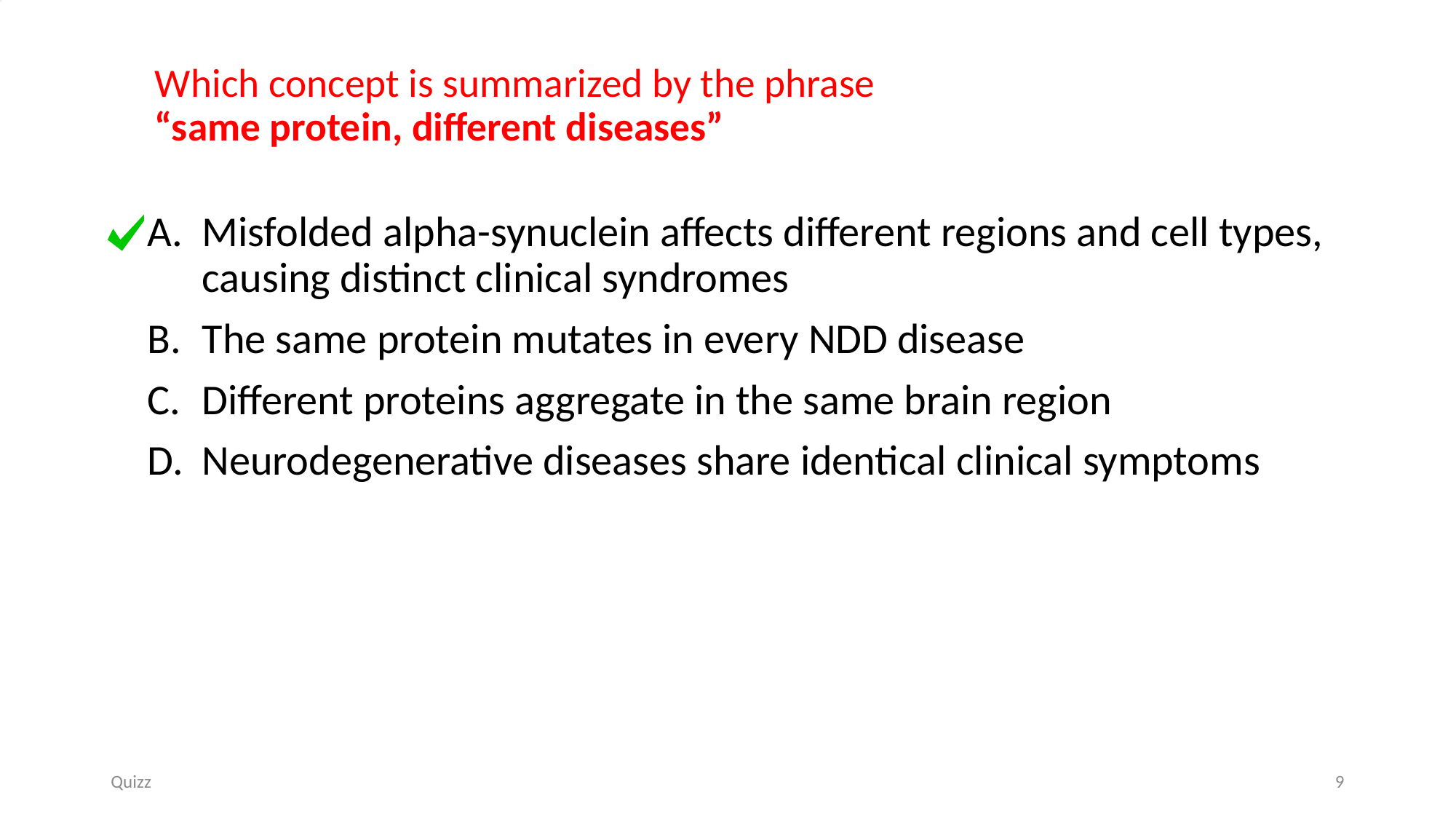

# Which concept is summarized by the phrase “same protein, different diseases”
Misfolded alpha-synuclein affects different regions and cell types, causing distinct clinical syndromes
The same protein mutates in every NDD disease
Different proteins aggregate in the same brain region
Neurodegenerative diseases share identical clinical symptoms

Quizz
9